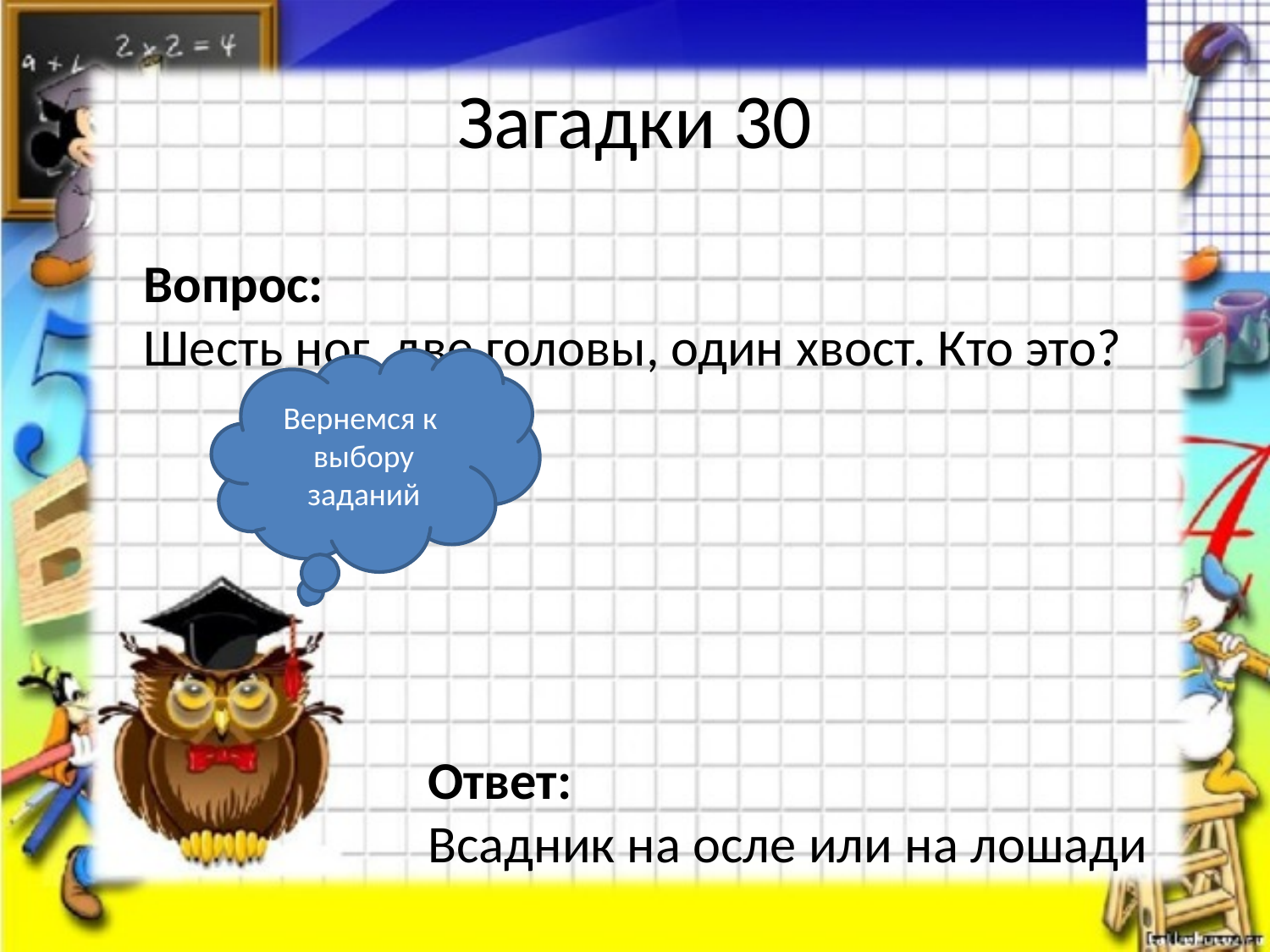

# Загадки 30
Вопрос:
Шесть ног, две головы, один хвост. Кто это?
Вернемся к  выбору заданий
Ответ:
Всадник на осле или на лошади